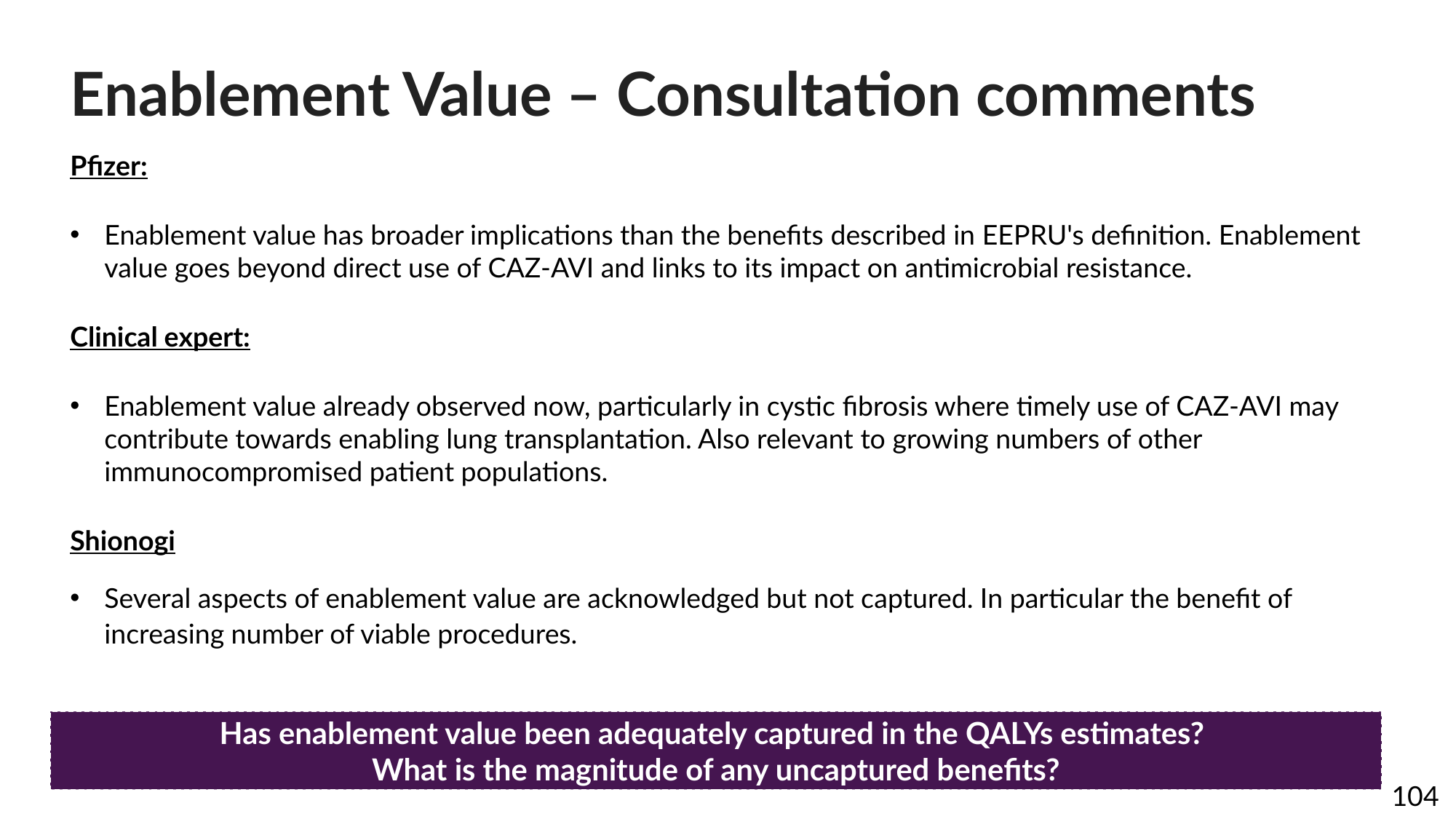

# Enablement Value – Consultation comments
Pfizer:
Enablement value has broader implications than the benefits described in EEPRU's definition. Enablement value goes beyond direct use of CAZ-AVI and links to its impact on antimicrobial resistance.
Clinical expert:
Enablement value already observed now, particularly in cystic fibrosis where timely use of CAZ-AVI may contribute towards enabling lung transplantation. Also relevant to growing numbers of other immunocompromised patient populations.
Shionogi
Several aspects of enablement value are acknowledged but not captured. In particular the benefit of increasing number of viable procedures.
Has enablement value been adequately captured in the QALYs estimates?
What is the magnitude of any uncaptured benefits?